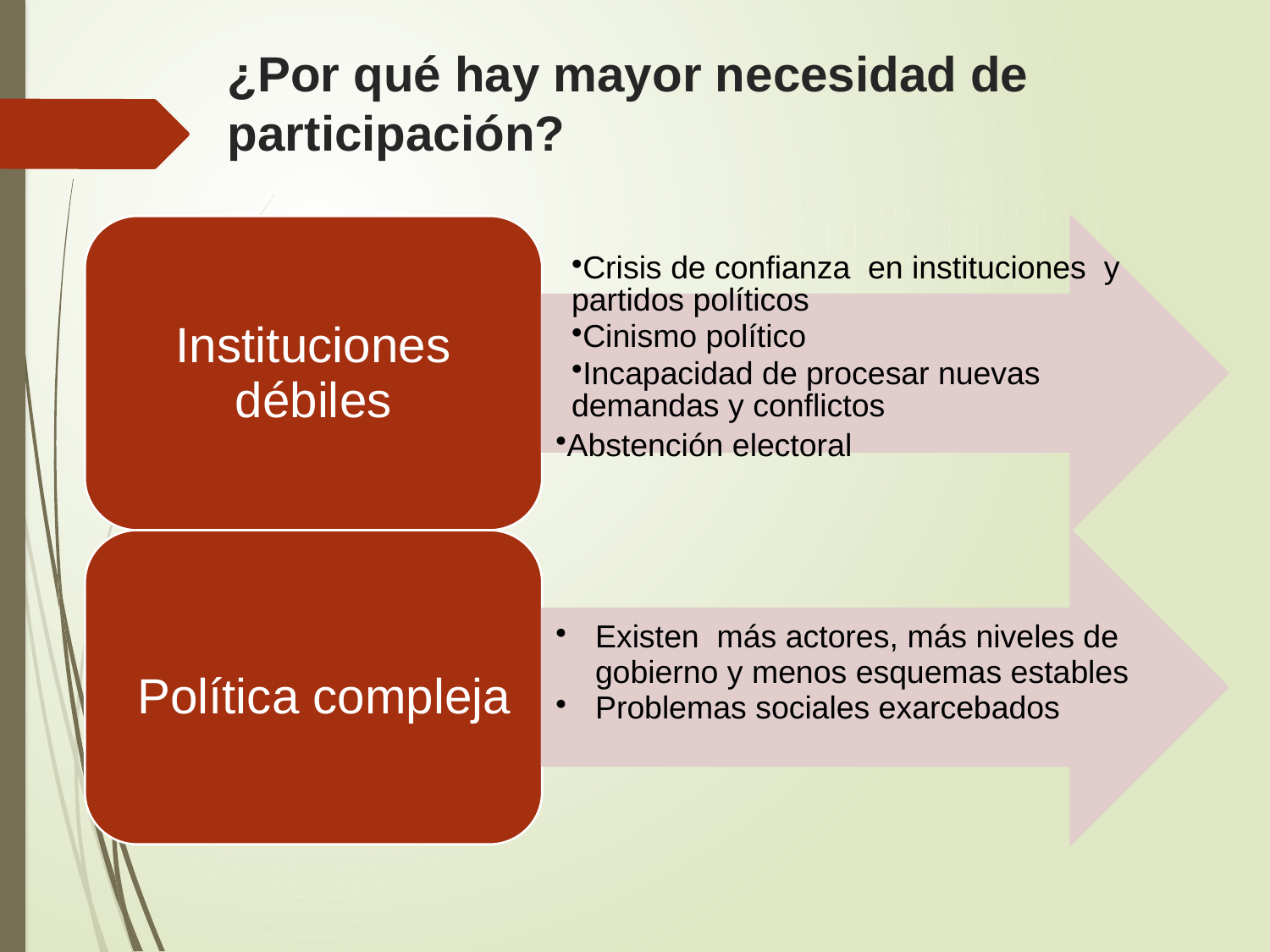

# ¿Por qué hay mayor necesidad de participación?
Instituciones débiles
Crisis de confianza  en instituciones  y partidos políticos
 Política compleja
Existen  más actores, más niveles de gobierno y menos esquemas estables
Problemas sociales exarcebados
Cinismo político
Incapacidad de procesar nuevas demandas y conflictos
Abstención electoral